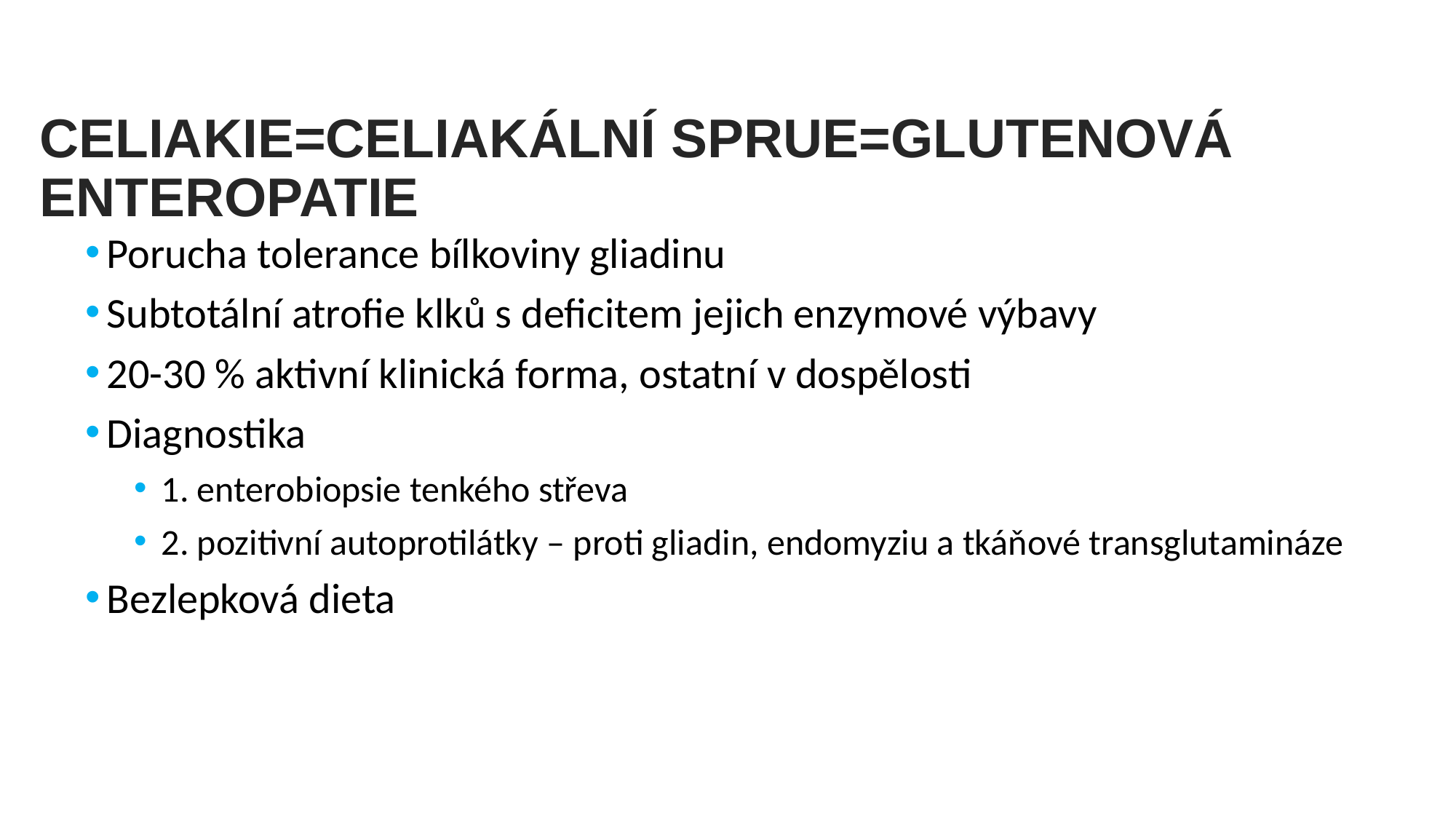

# CELIAKIE=CELIAKÁLNÍ SPRUE=GLUTENOVÁ ENTEROPATIE
Porucha tolerance bílkoviny gliadinu
Subtotální atrofie klků s deficitem jejich enzymové výbavy
20-30 % aktivní klinická forma, ostatní v dospělosti
Diagnostika
1. enterobiopsie tenkého střeva
2. pozitivní autoprotilátky – proti gliadin, endomyziu a tkáňové transglutamináze
Bezlepková dieta